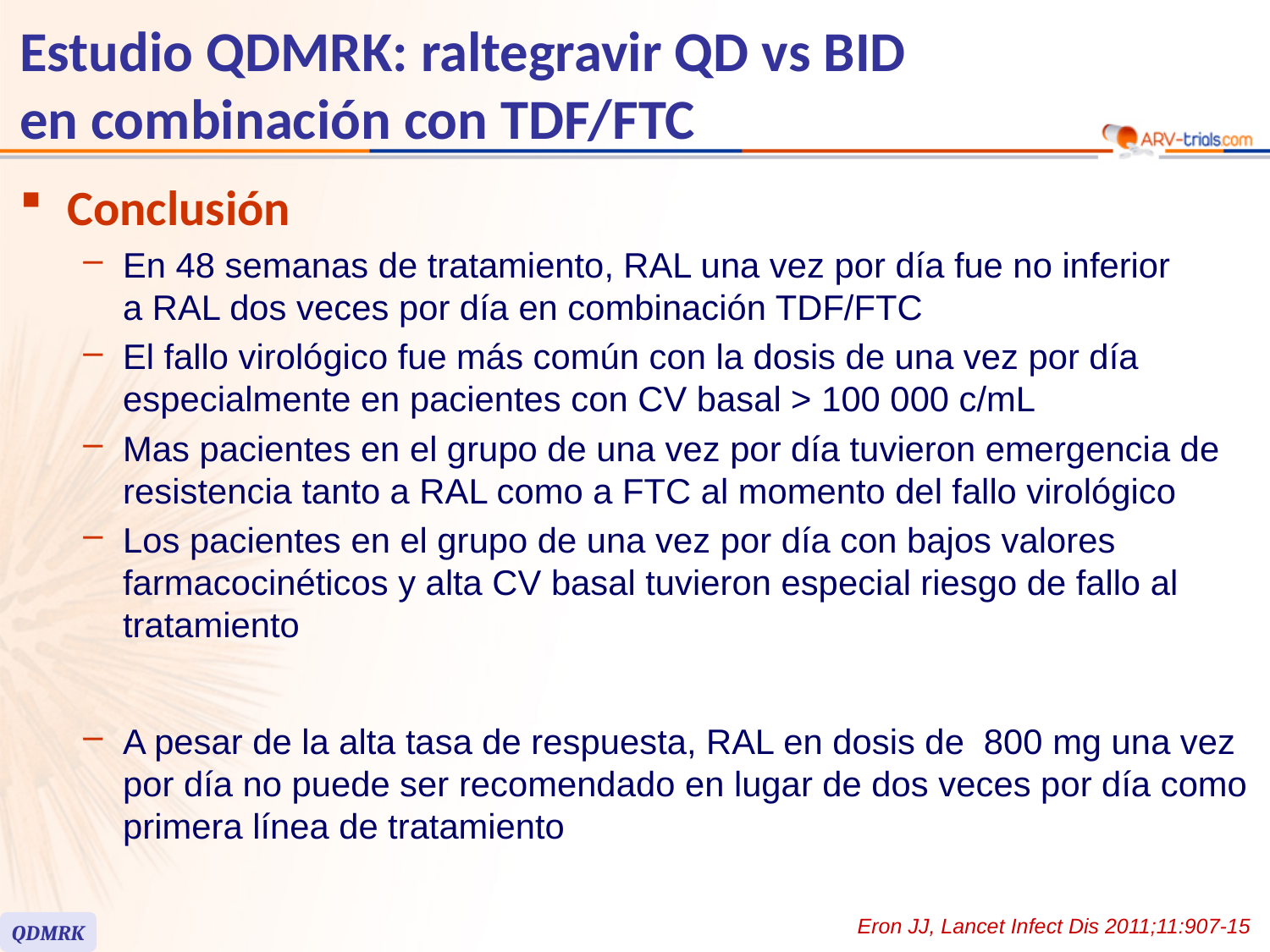

# Estudio QDMRK: raltegravir QD vs BID en combinación con TDF/FTC
Conclusión
En 48 semanas de tratamiento, RAL una vez por día fue no inferior
a RAL dos veces por día en combinación TDF/FTC
El fallo virológico fue más común con la dosis de una vez por día especialmente en pacientes con CV basal > 100 000 c/mL
Mas pacientes en el grupo de una vez por día tuvieron emergencia de resistencia tanto a RAL como a FTC al momento del fallo virológico
Los pacientes en el grupo de una vez por día con bajos valores farmacocinéticos y alta CV basal tuvieron especial riesgo de fallo al tratamiento

A pesar de la alta tasa de respuesta, RAL en dosis de  800 mg una vez por día no puede ser recomendado en lugar de dos veces por día como primera línea de tratamiento
Eron JJ, Lancet Infect Dis 2011;11:907-15
QDMRK